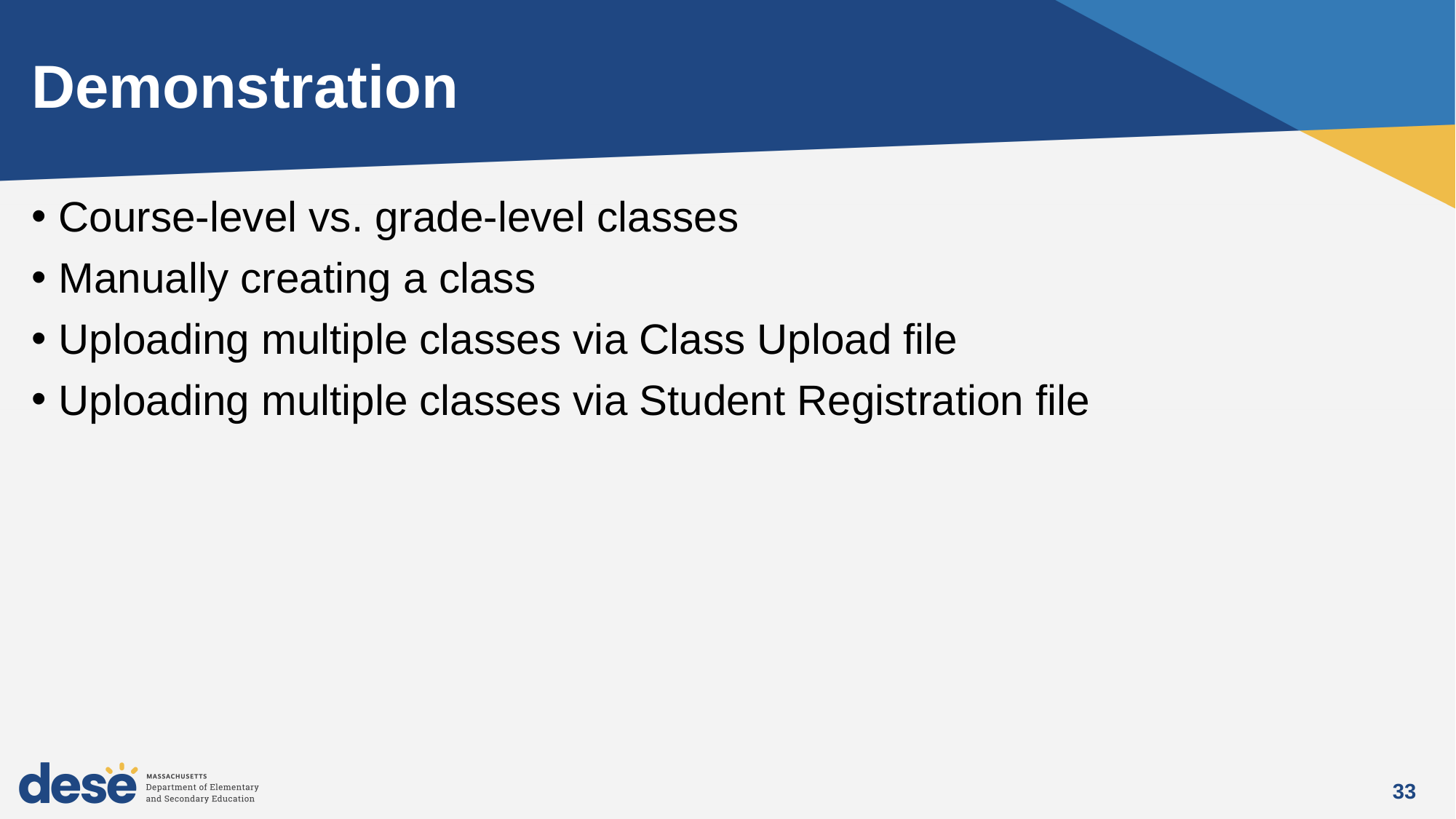

# Demonstration
Course-level vs. grade-level classes
Manually creating a class
Uploading multiple classes via Class Upload file
Uploading multiple classes via Student Registration file

33